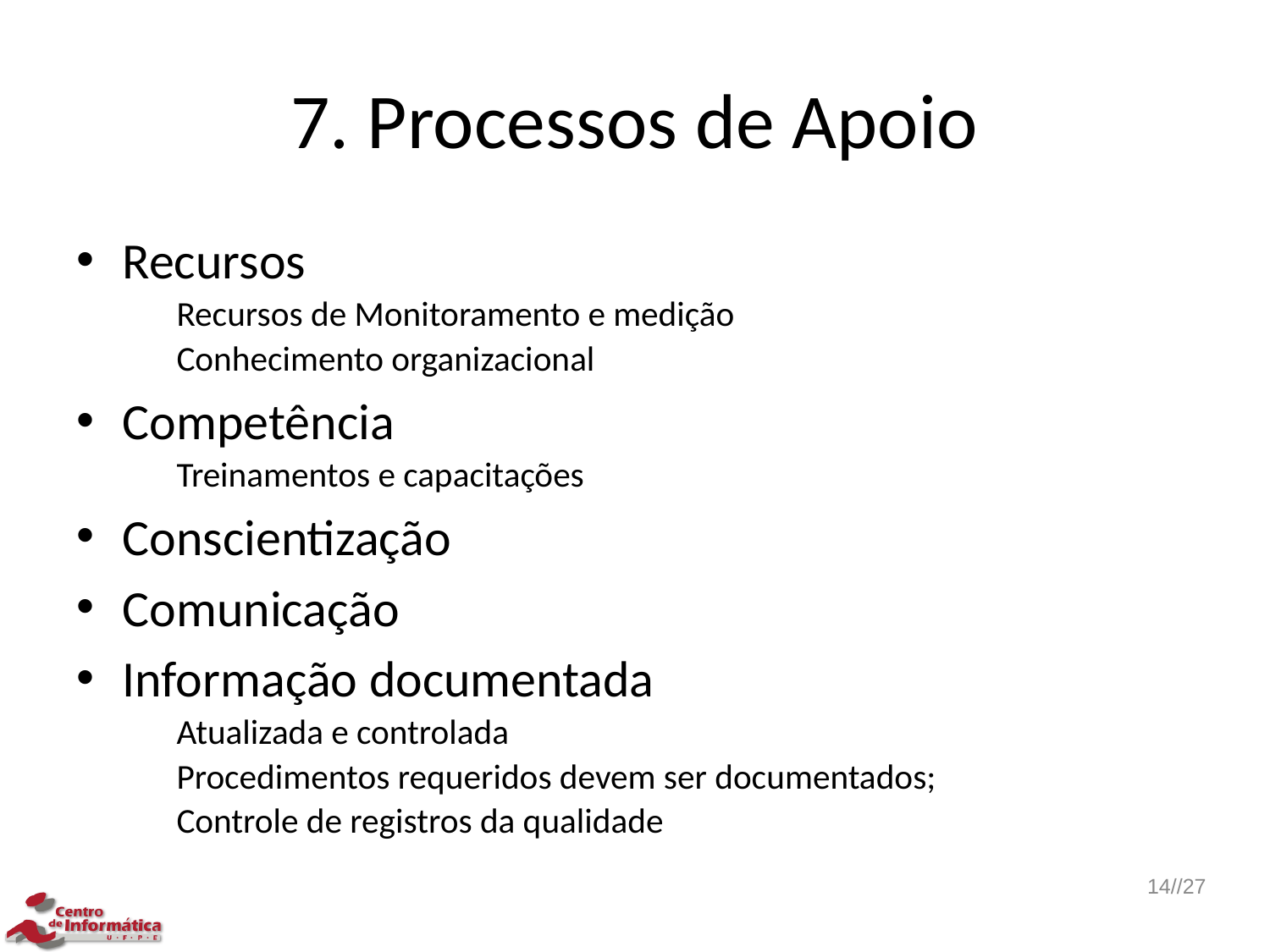

# 7. Processos de Apoio
Recursos
Recursos de Monitoramento e medição
Conhecimento organizacional
Competência
Treinamentos e capacitações
Conscientização
Comunicação
Informação documentada
Atualizada e controlada
Procedimentos requeridos devem ser documentados;
Controle de registros da qualidade
14//27